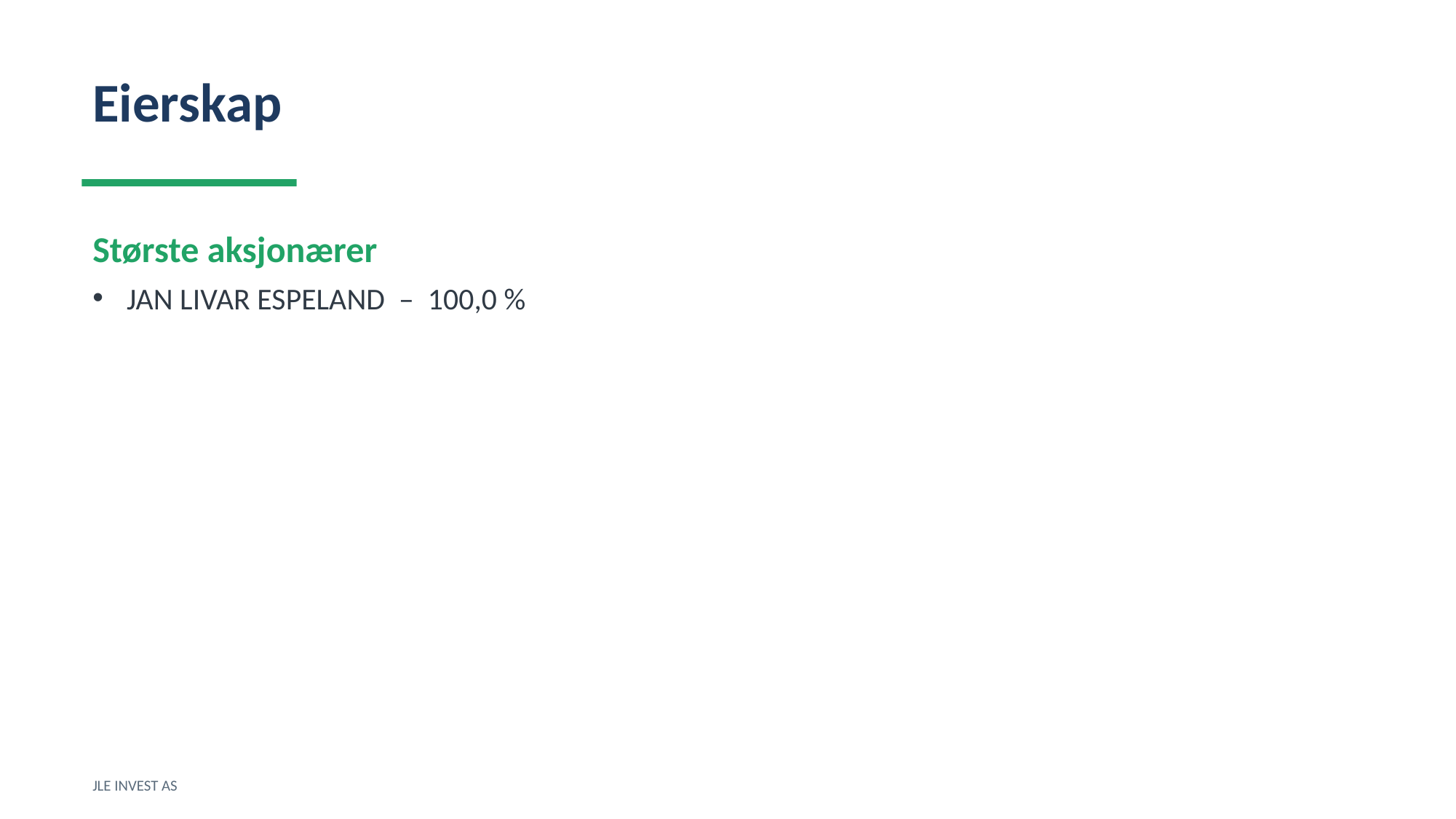

Eierskap

Største aksjonærer
JAN LIVAR ESPELAND  –  100,0 %
JLE INVEST AS